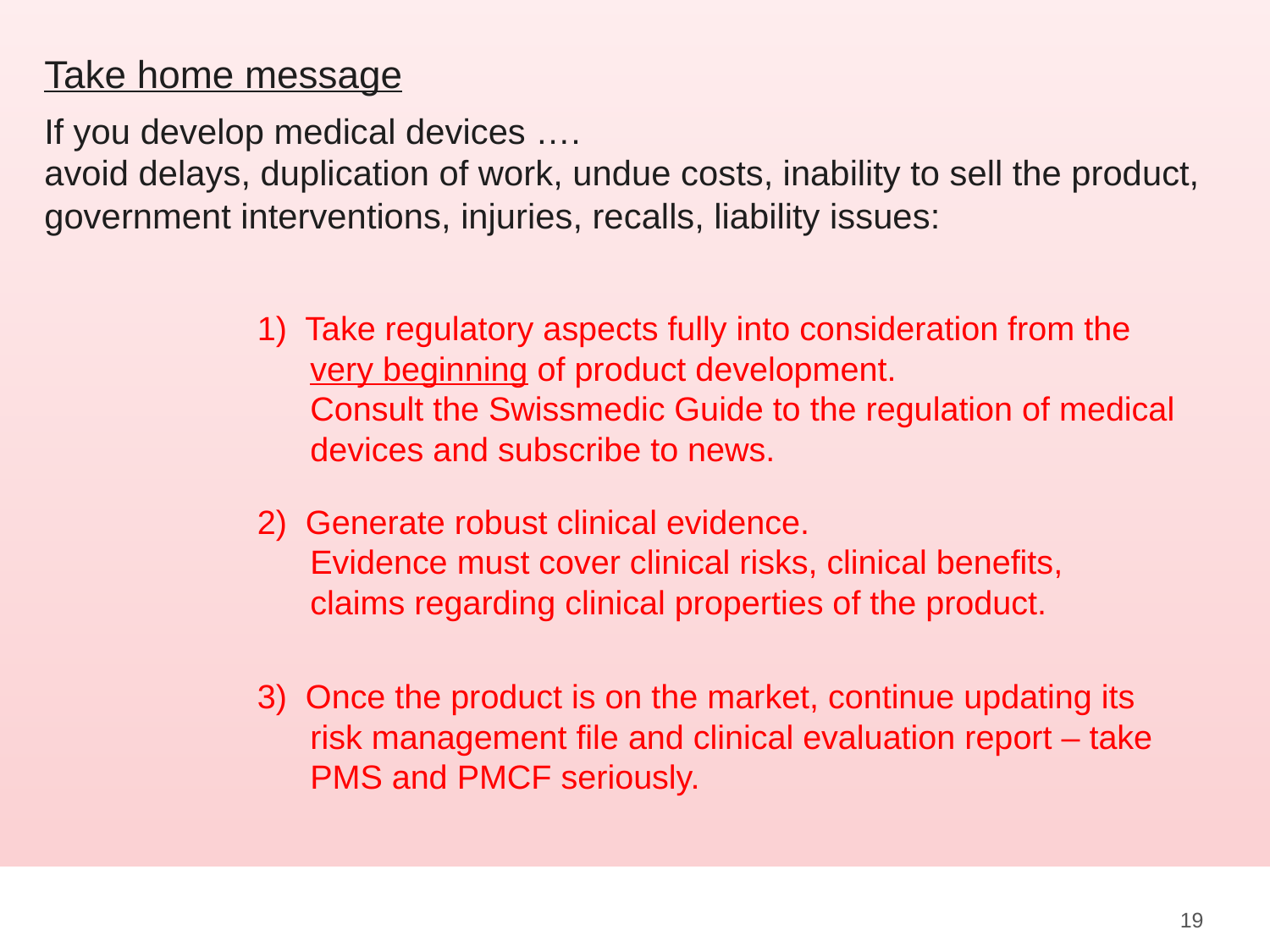

Take home message

If you develop medical devices ….
avoid delays, duplication of work, undue costs, inability to sell the product, government interventions, injuries, recalls, liability issues:
1)  Take regulatory aspects fully into consideration from the very beginning of product development.
Consult the Swissmedic Guide to the regulation of medical devices and subscribe to news.

2)  Generate robust clinical evidence.
Evidence must cover clinical risks, clinical benefits,
claims regarding clinical properties of the product.
3)  Once the product is on the market, continue updating its risk management file and clinical evaluation report – take PMS and PMCF seriously.
19